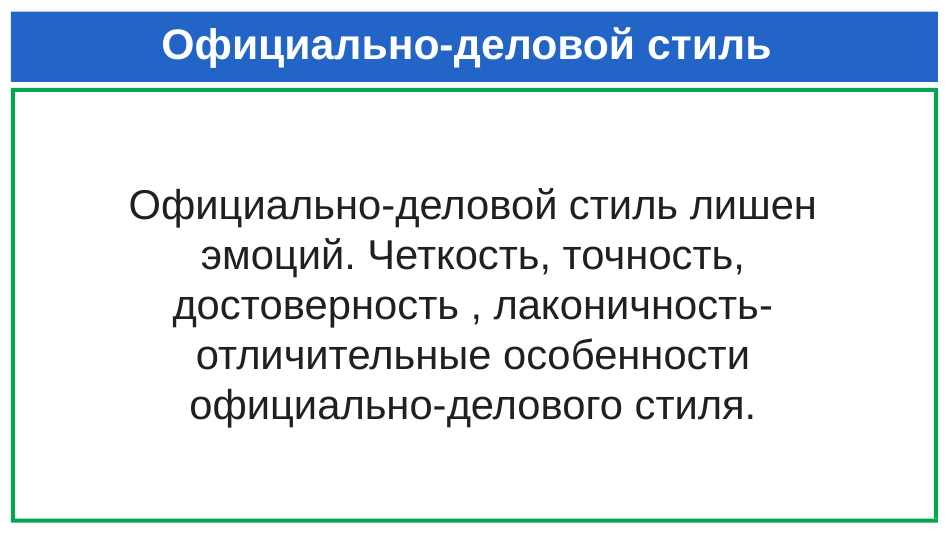

# Официально-деловой стиль
Официально-деловой стиль лишен эмоций. Четкость, точность, достоверность , лаконичность- отличительные особенности официально-делового стиля.